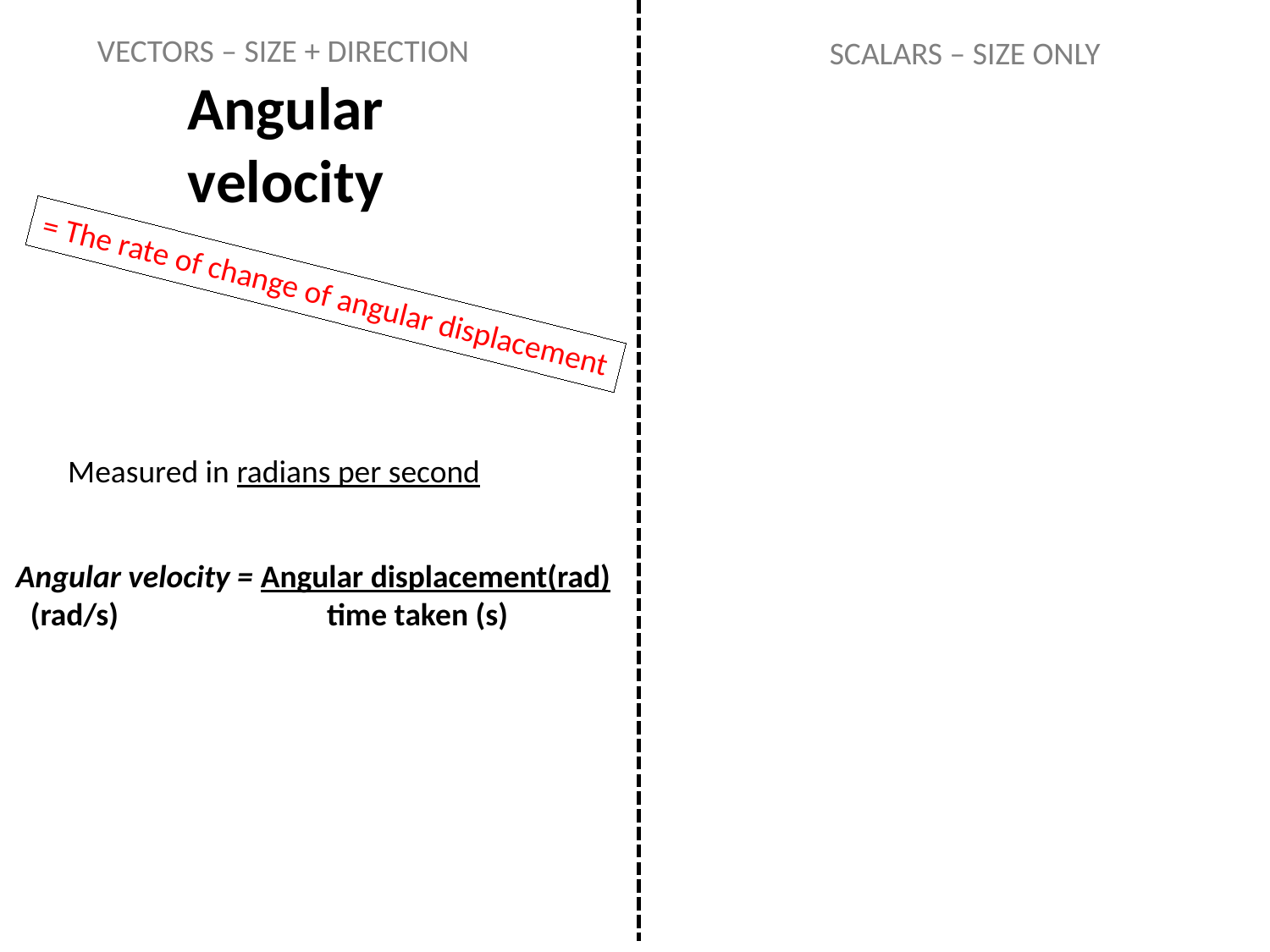

VECTORS – SIZE + DIRECTION
SCALARS – SIZE ONLY
Angular velocity
= The rate of change of angular displacement
Measured in radians per second
Angular velocity = Angular displacement(rad)
  (rad/s)                             time taken (s)